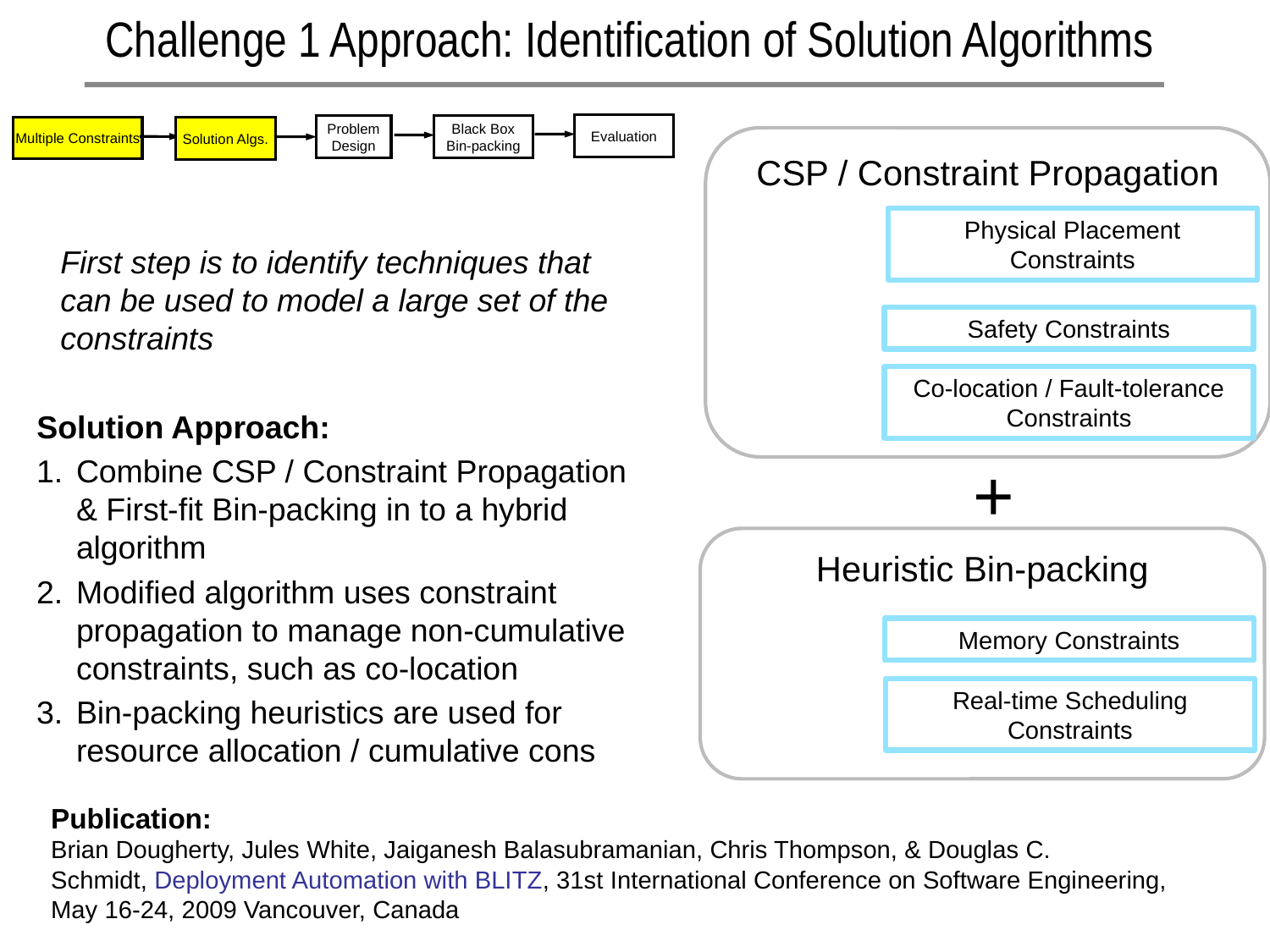

# Challenge 1 Approach: Identification of Solution Algorithms

Evaluation
Problem
Design
Black Box
Bin-packing
Multiple Constraints
Solution Algs.
CSP / Constraint Propagation

Physical Placement Constraints
First step is to identify techniques that can be used to model a large set of the constraints

Solution Approach:
Combine CSP / Constraint Propagation & First-fit Bin-packing in to a hybrid algorithm
Modified algorithm uses constraint propagation to manage non-cumulative constraints, such as co-location
Bin-packing heuristics are used for resource allocation / cumulative cons
Safety Constraints
Co-location / Fault-tolerance Constraints
+
Heuristic Bin-packing
Memory Constraints
Real-time Scheduling Constraints
Publication:
Brian Dougherty, Jules White, Jaiganesh Balasubramanian, Chris Thompson, & Douglas C. Schmidt, Deployment Automation with BLITZ, 31st International Conference on Software Engineering, May 16-24, 2009 Vancouver, Canada